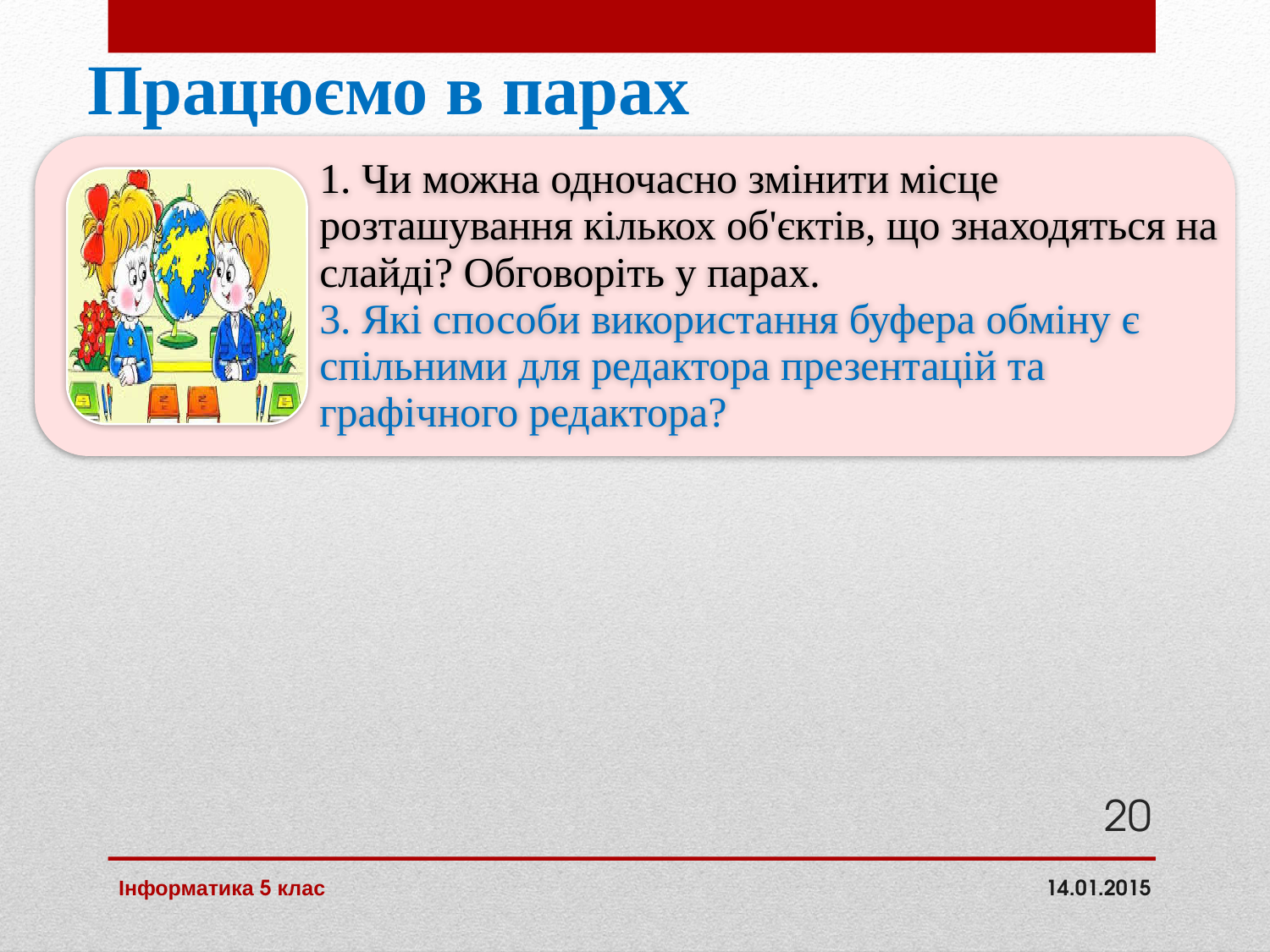

# Працюємо в парах
1. Чи можна одночасно змінити місце розташування кількох об'єктів, що знаходяться на слайді? Обговоріть у парах.
3. Які способи використання буфера обміну є спільними для редактора презентацій та графічного редактора?
20
Інформатика 5 клас
14.01.2015